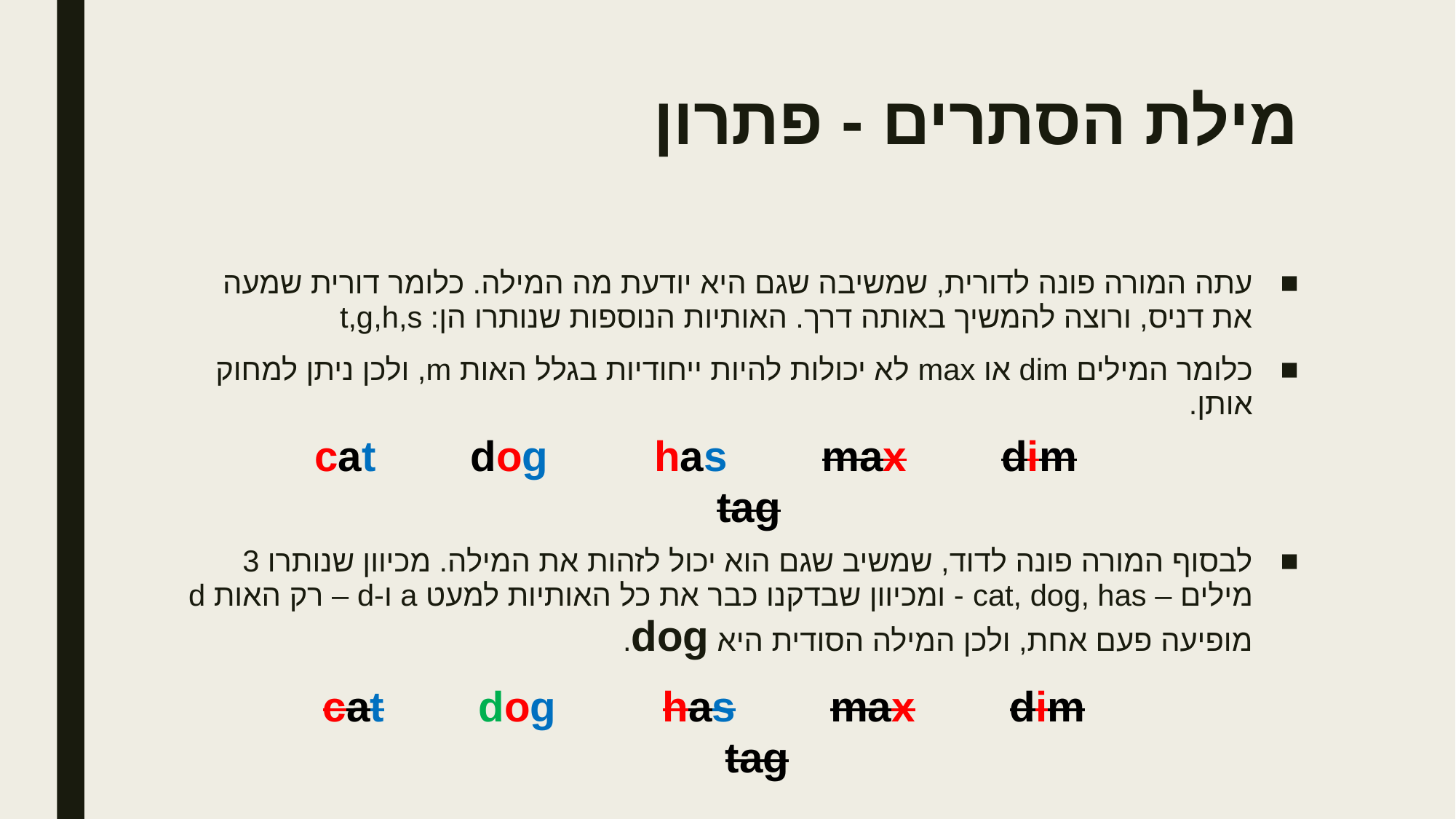

# מילת הסתרים - פתרון
עתה המורה פונה לדורית, שמשיבה שגם היא יודעת מה המילה. כלומר דורית שמעה את דניס, ורוצה להמשיך באותה דרך. האותיות הנוספות שנותרו הן: t,g,h,s
כלומר המילים dim או max לא יכולות להיות ייחודיות בגלל האות m, ולכן ניתן למחוק אותן.

לבסוף המורה פונה לדוד, שמשיב שגם הוא יכול לזהות את המילה. מכיוון שנותרו 3 מילים – cat, dog, has - ומכיוון שבדקנו כבר את כל האותיות למעט a ו-d – רק האות d מופיעה פעם אחת, ולכן המילה הסודית היא dog.

cat        dog         has        max        dim          tag

cat        dog         has        max        dim          tag